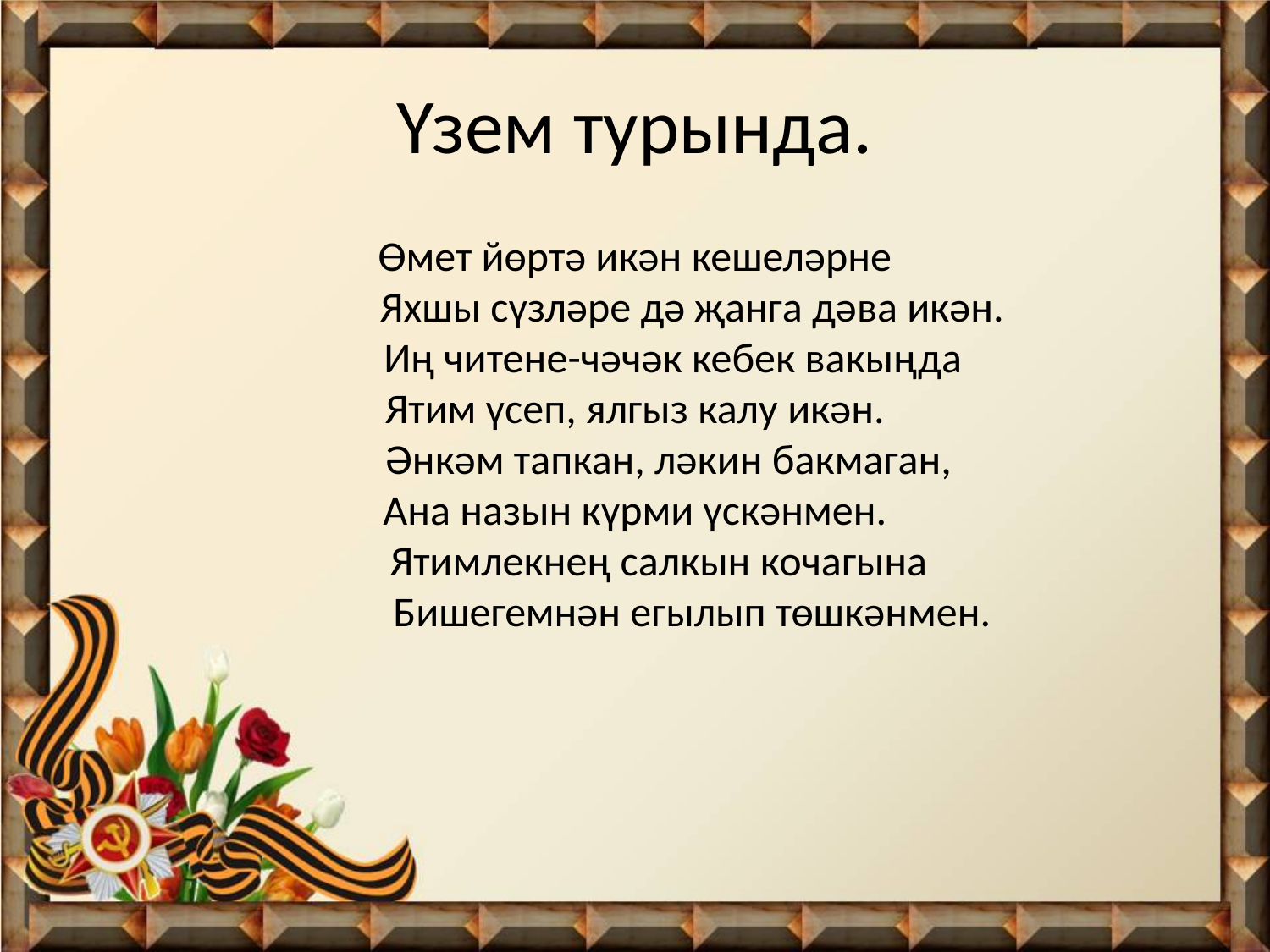

# Үзем турында.
Өмет йөртә икән кешеләрне
            Яхшы сүзләре дә җанга дәва икән.
        Иң читене-чәчәк кебек вакыңда
Ятим үсеп, ялгыз калу икән.
       Әнкәм тапкан, ләкин бакмаган,
Ана назын күрми үскәнмен.
     Ятимлекнең салкын кочагына
            Бишегемнән егылып төшкәнмен.